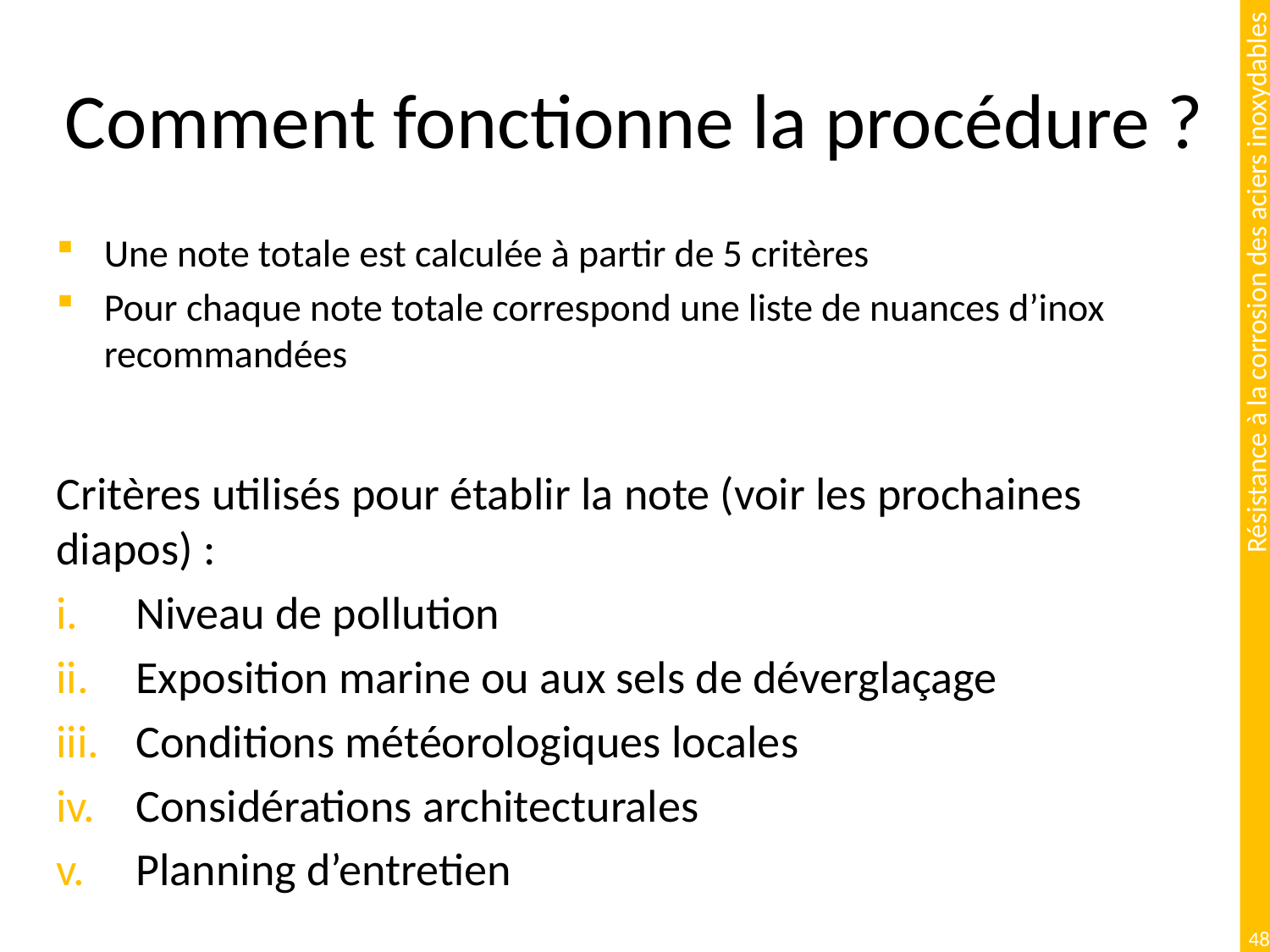

# Comment fonctionne la procédure ?
Une note totale est calculée à partir de 5 critères
Pour chaque note totale correspond une liste de nuances d’inox recommandées

Critères utilisés pour établir la note (voir les prochaines diapos) :
Niveau de pollution
Exposition marine ou aux sels de déverglaçage
Conditions météorologiques locales
Considérations architecturales
Planning d’entretien
48